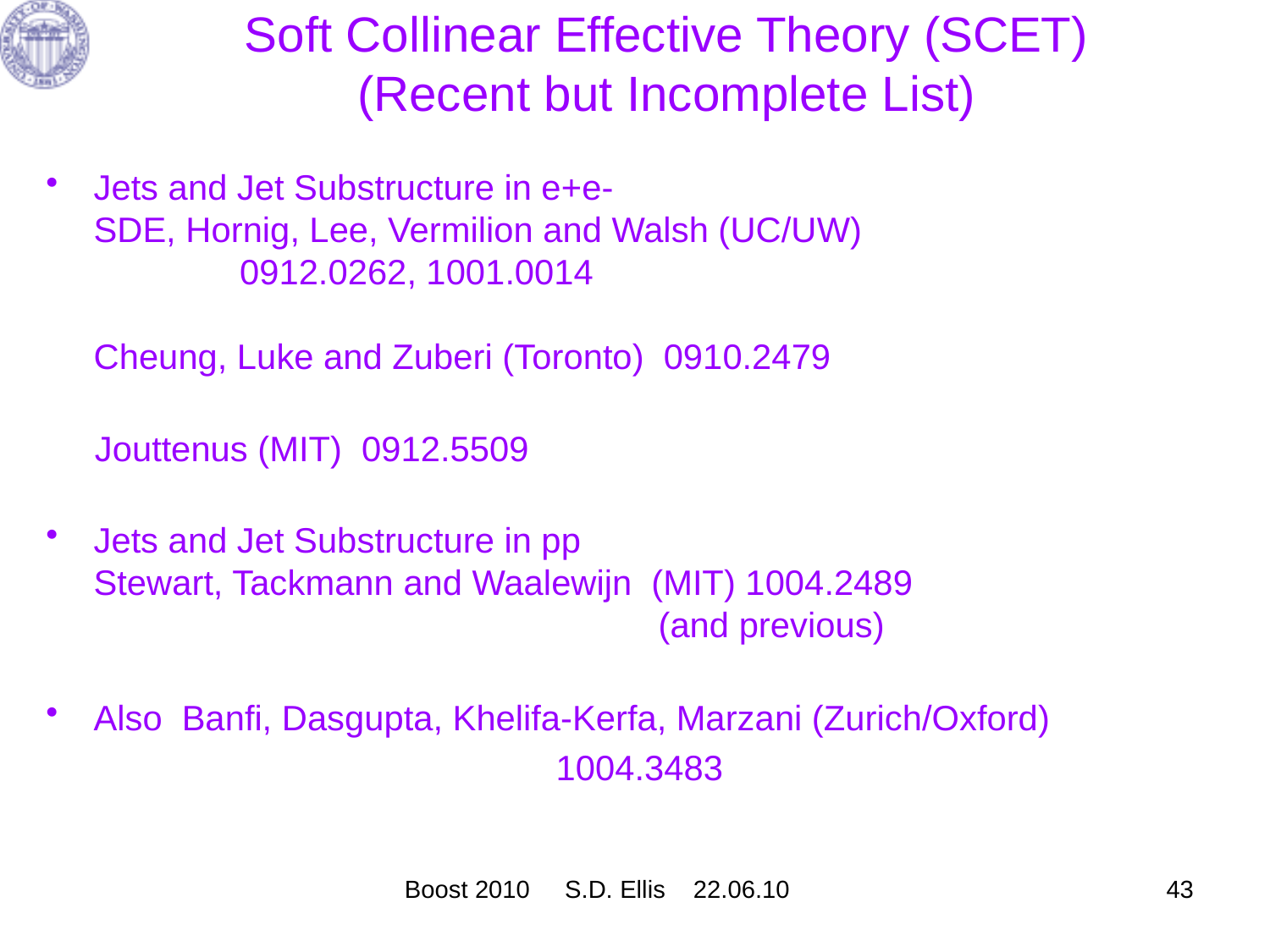

# Soft Collinear Effective Theory (SCET) (Recent but Incomplete List)
Jets and Jet Substructure in e+e-
SDE, Hornig, Lee, Vermilion and Walsh (UC/UW)                        	                               0912.0262, 1001.0014
Cheung, Luke and Zuberi (Toronto)  0910.2479
     Jouttenus (MIT)  0912.5509
Jets and Jet Substructure in pp
Stewart, Tackmann and Waalewijn  (MIT) 1004.2489
                                                          (and previous)
Also  Banfi, Dasgupta, Khelifa-Kerfa, Marzani (Zurich/Oxford)
                                       1004.3483
Boost 2010     S.D. Ellis    22.06.10
43